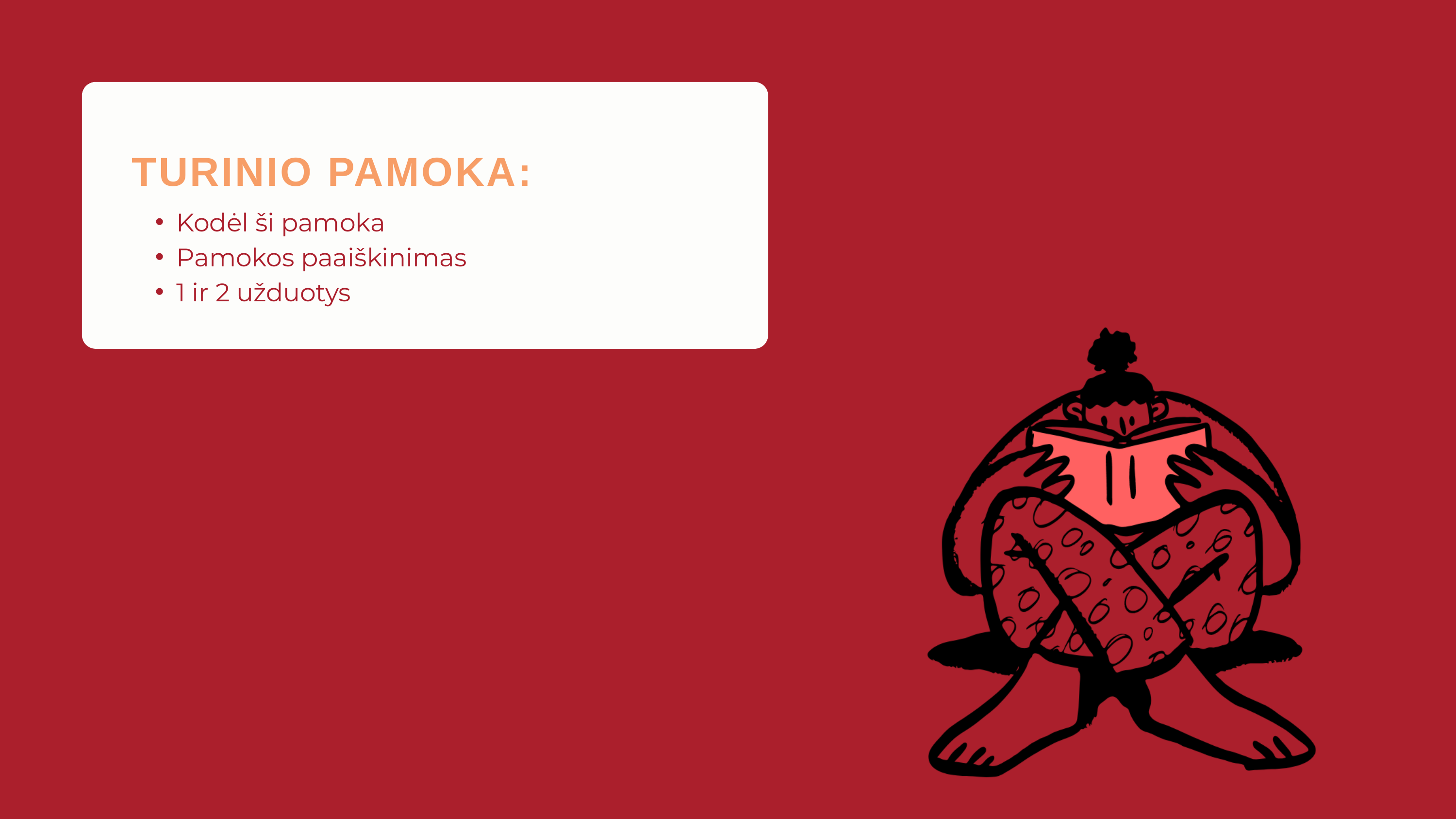

TURINIO PAMOKA:

Kodėl ši pamoka
Pamokos paaiškinimas
1 ir 2 užduotys